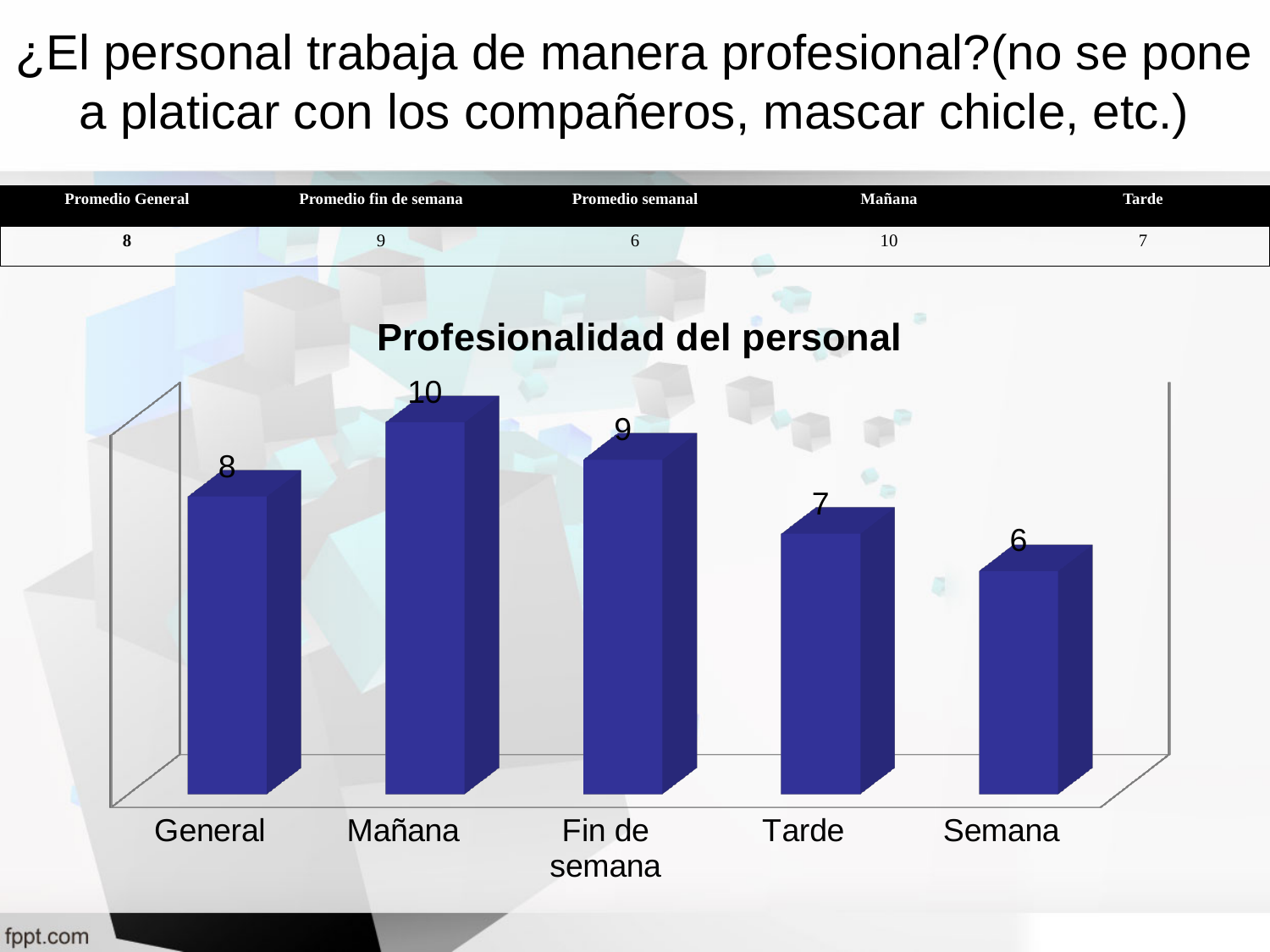

# ¿El personal trabaja de manera profesional?(no se pone a platicar con los compañeros, mascar chicle, etc.)
| Promedio General | Promedio fin de semana | Promedio semanal | Mañana | Tarde |
| --- | --- | --- | --- | --- |
| 8 | 9 | 6 | 10 | 7 |

[unsupported chart]